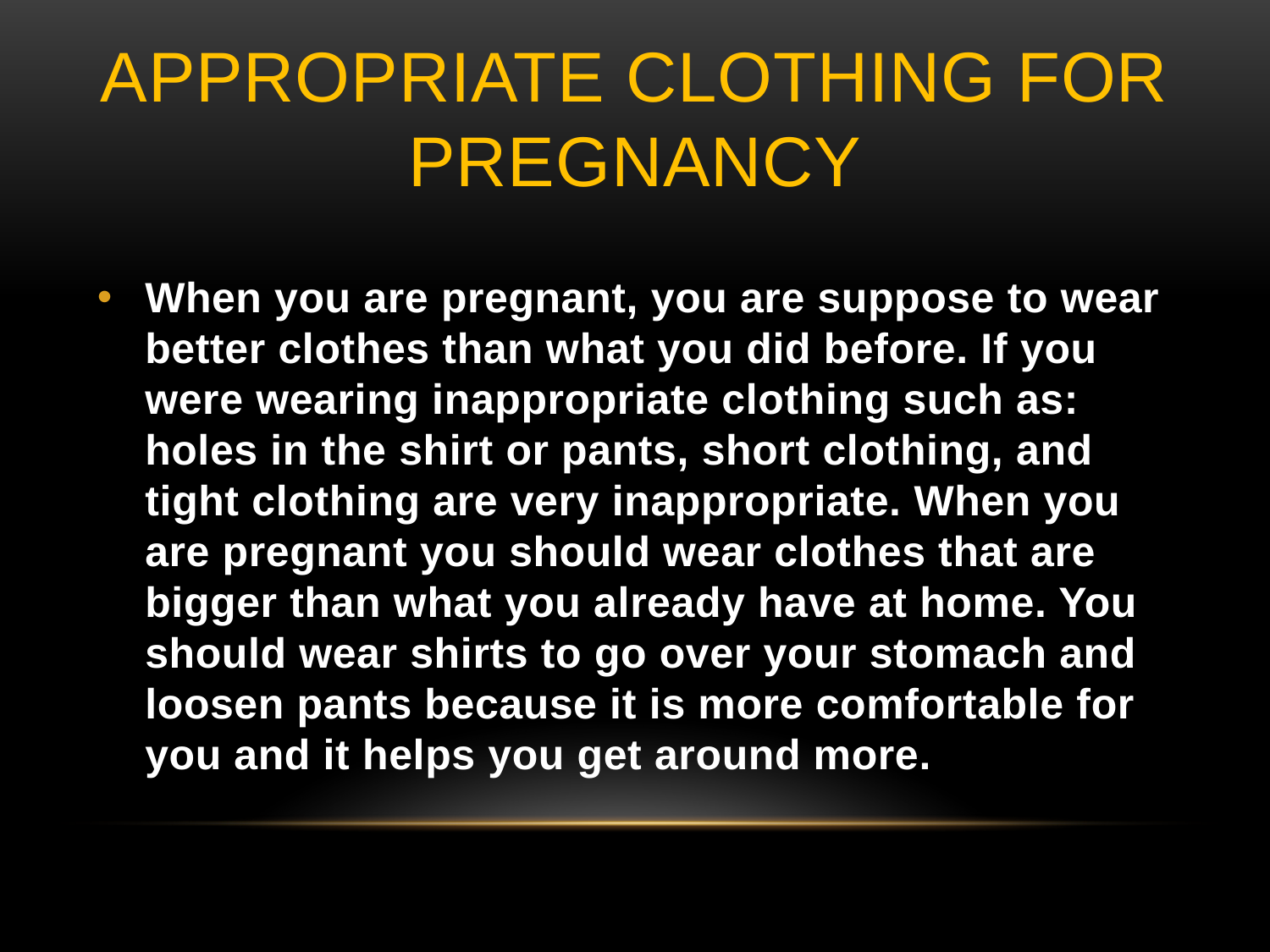

# Appropriate clothing for pregnancy
When you are pregnant, you are suppose to wear better clothes than what you did before. If you were wearing inappropriate clothing such as: holes in the shirt or pants, short clothing, and tight clothing are very inappropriate. When you are pregnant you should wear clothes that are bigger than what you already have at home. You should wear shirts to go over your stomach and loosen pants because it is more comfortable for you and it helps you get around more.